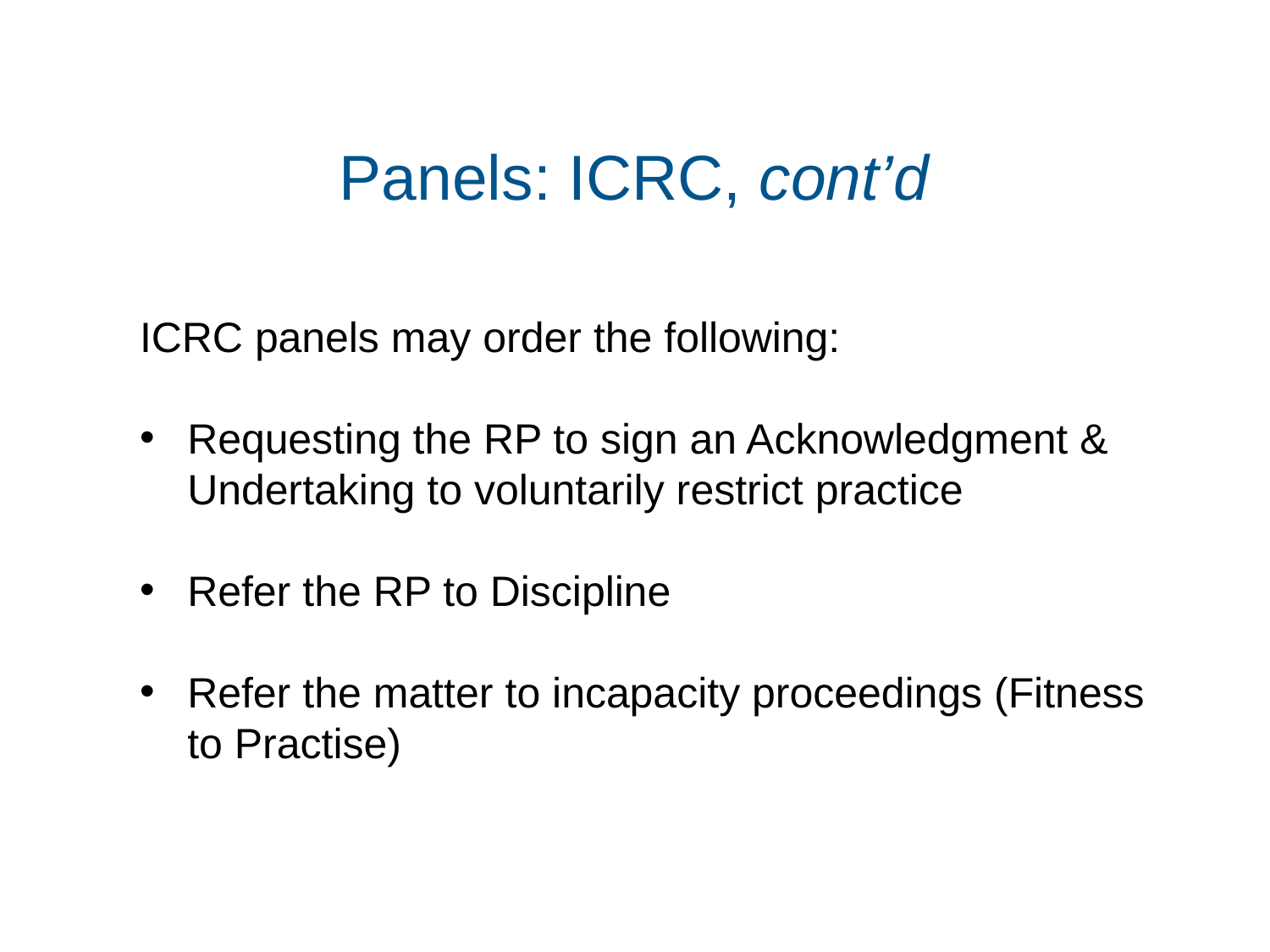

# Panels: ICRC, cont’d
ICRC panels may order the following:

Requesting the RP to sign an Acknowledgment & Undertaking to voluntarily restrict practice

Refer the RP to Discipline

Refer the matter to incapacity proceedings (Fitness to Practise)